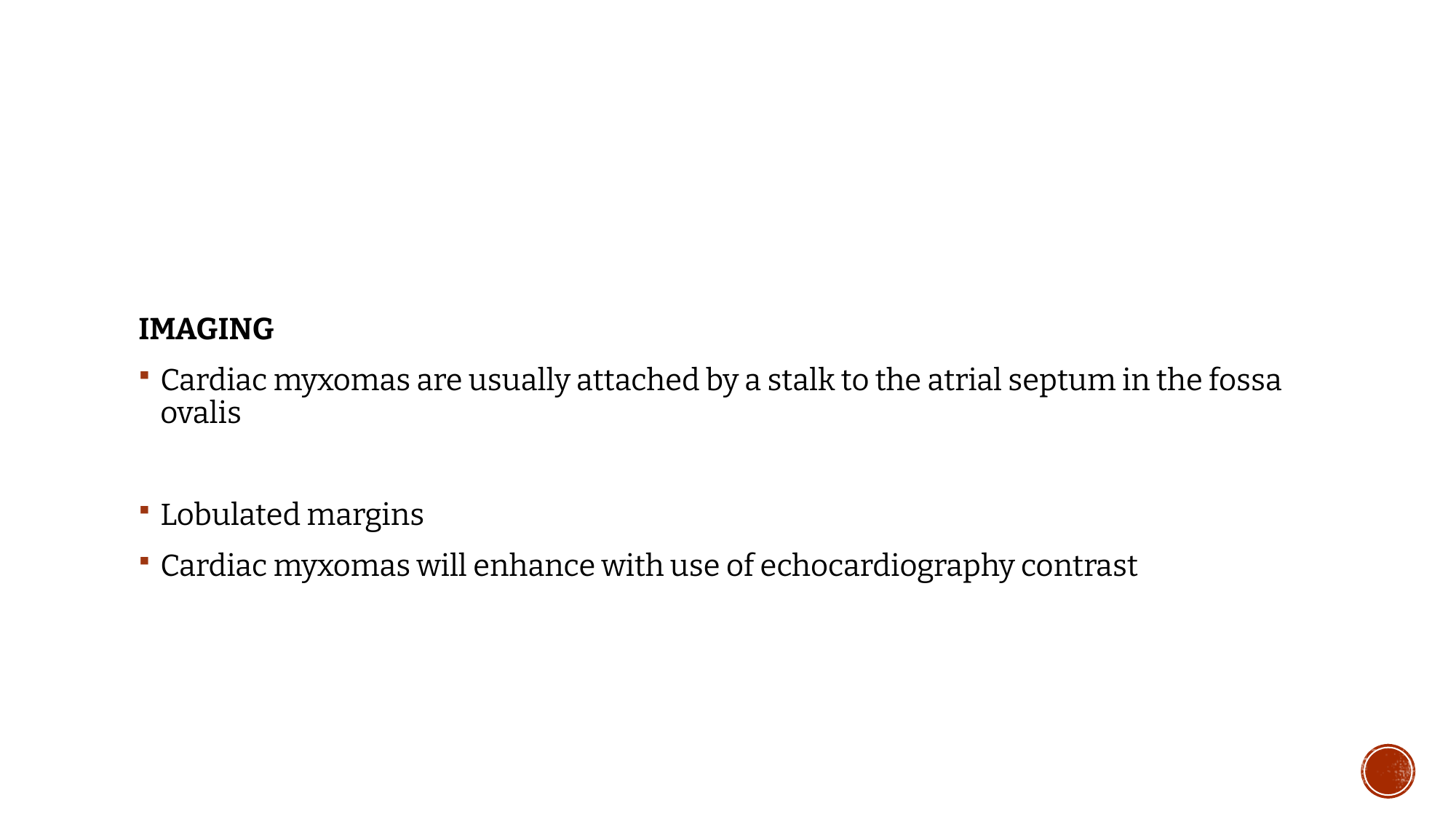

#

IMAGING
Cardiac myxomas are usually attached by a stalk to the atrial septum in the fossa ovalis

Lobulated margins
Cardiac myxomas will enhance with use of echocardiography contrast